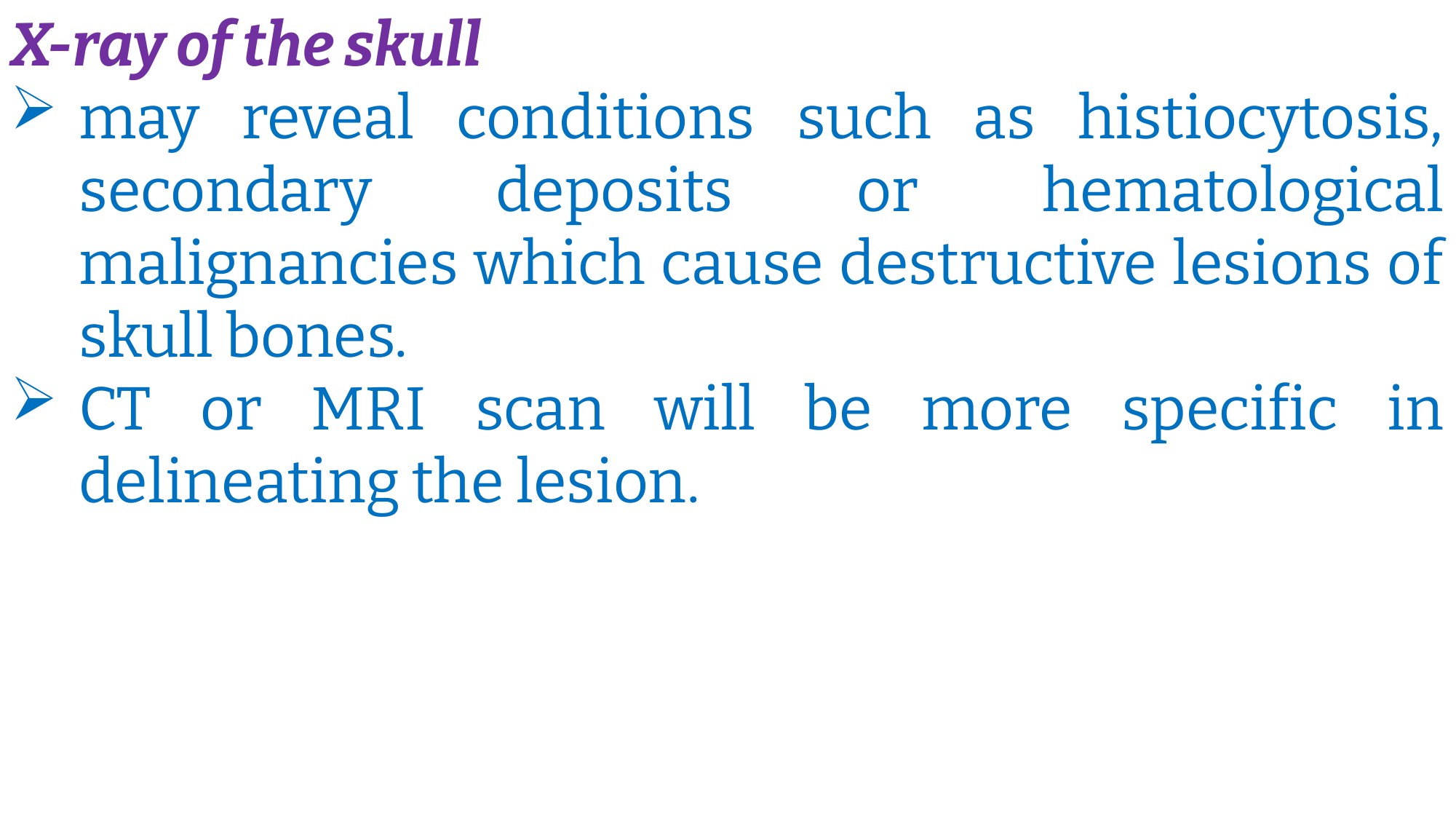

X-ray of the skull
may reveal conditions such as histiocytosis, secondary deposits or hematological malignancies which cause destructive lesions of skull bones.
CT or MRI scan will be more specific in delineating the lesion.